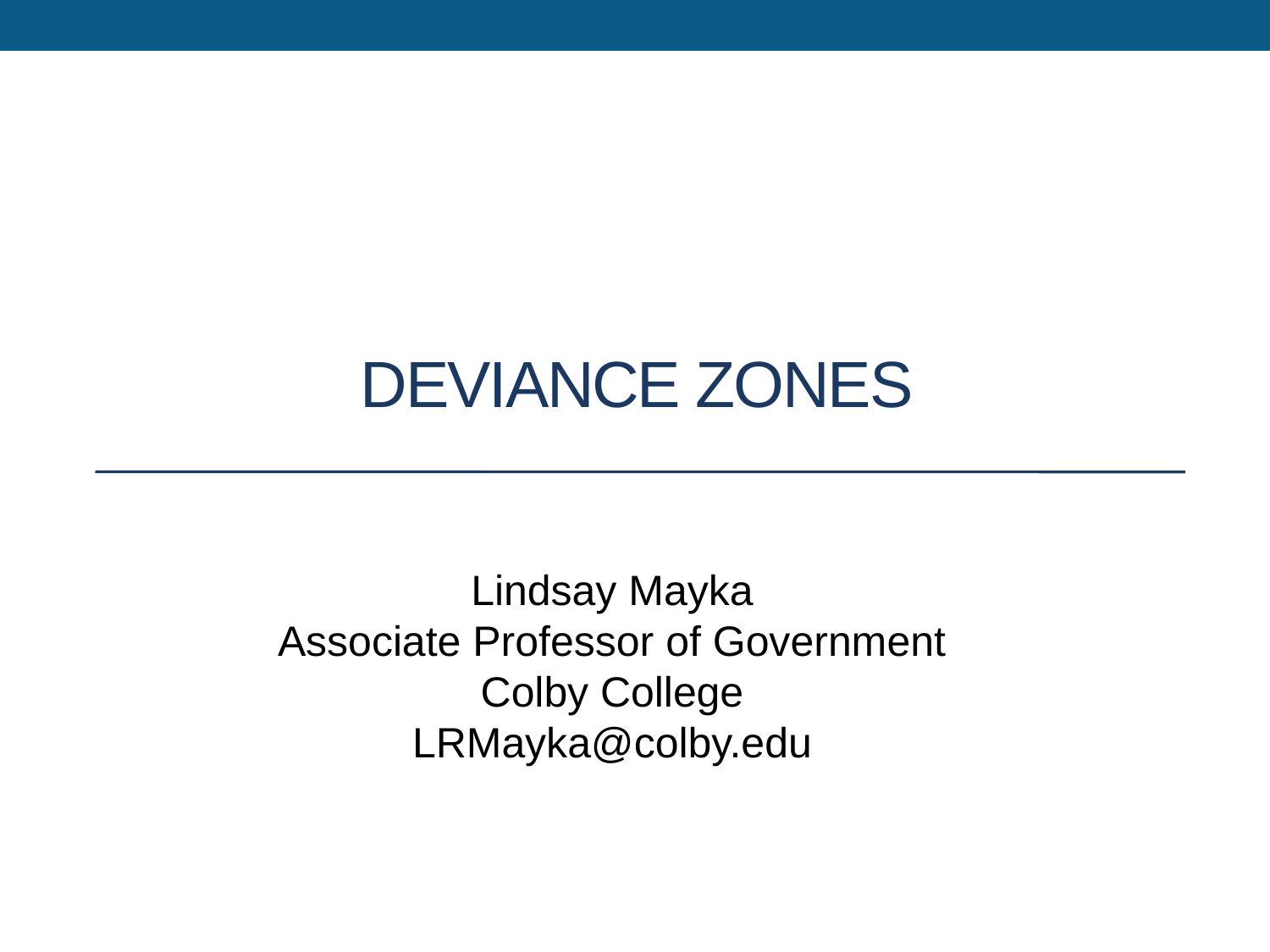

# Deviance zones
Lindsay Mayka
Associate Professor of Government
Colby College
LRMayka@colby.edu